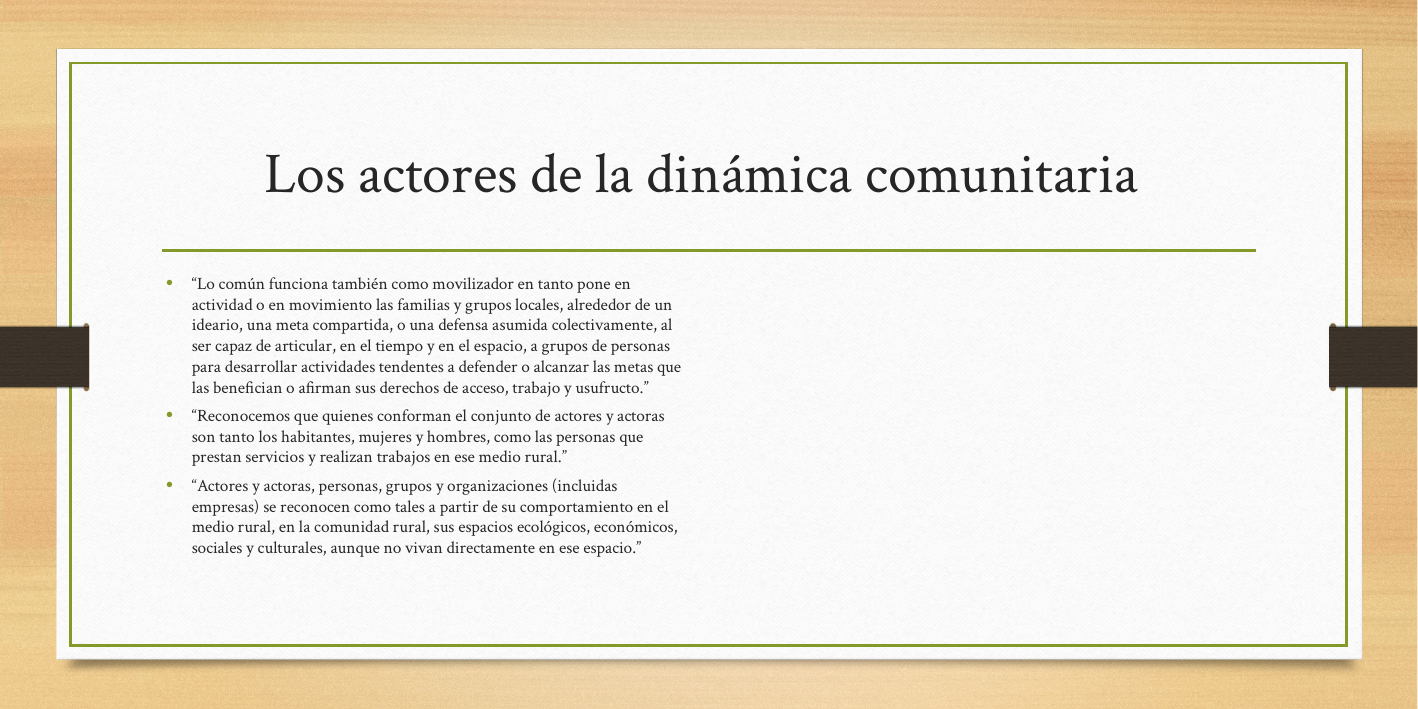

# Los actores de la dinámica comunitaria
“Lo común funciona también como movilizador en tanto pone en actividad o en movimiento las familias y grupos locales, alrededor de un ideario, una meta compartida, o una defensa asumida colectivamente, al ser capaz de articular, en el tiempo y en el espacio, a grupos de personas para desarrollar actividades tendentes a defender o alcanzar las metas que las benefician o afirman sus derechos de acceso, trabajo y usufructo.”
“Reconocemos que quienes conforman el conjunto de actores y actoras son tanto los habitantes, mujeres y hombres, como las personas que prestan servicios y realizan trabajos en ese medio rural.”
“Actores y actoras, personas, grupos y organizaciones (incluidas empresas) se reconocen como tales a partir de su comportamiento en el medio rural, en la comunidad rural, sus espacios ecológicos, económicos, sociales y culturales, aunque no vivan directamente en ese espacio.”